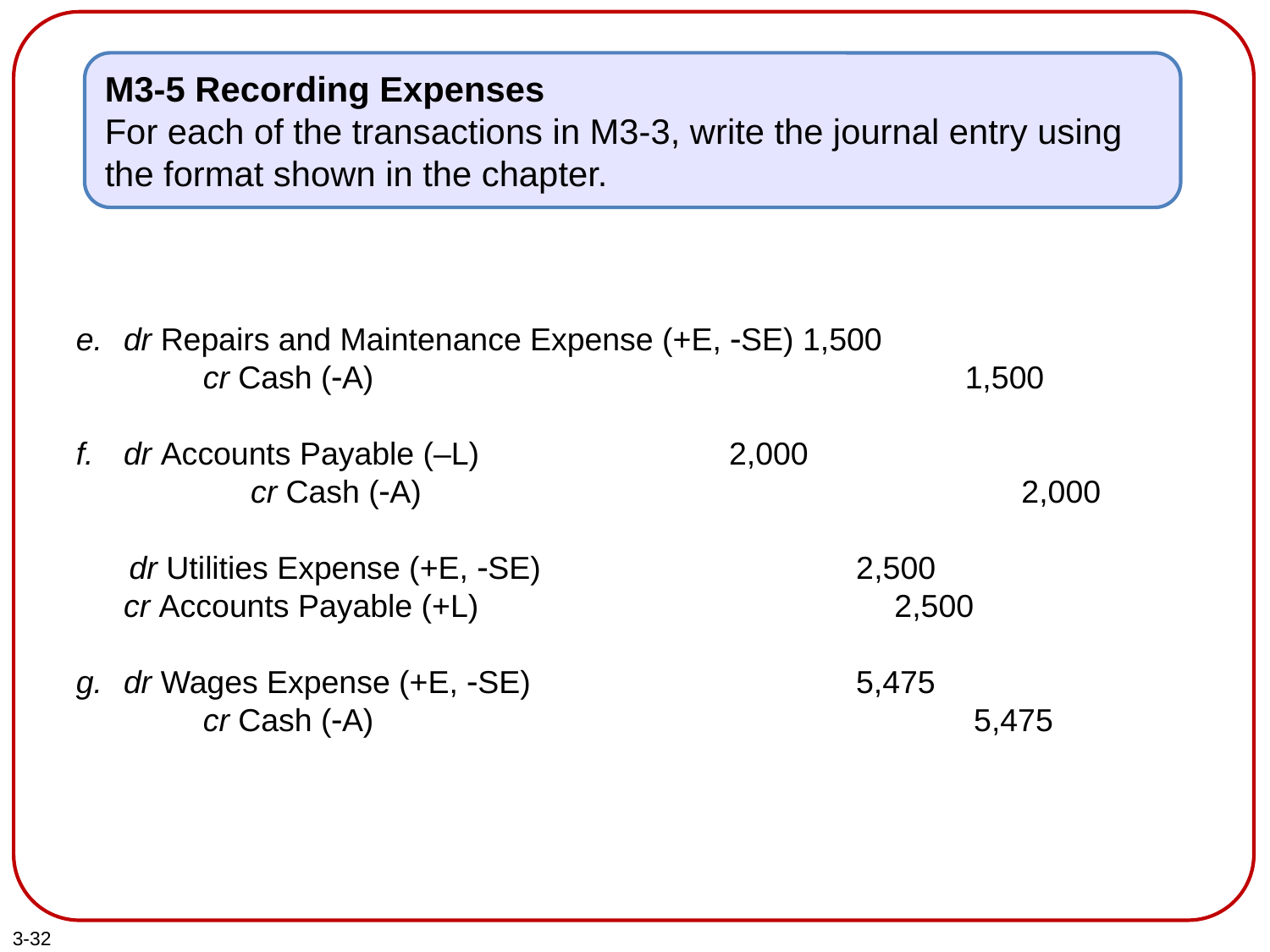

M3-5 Recording Expenses
For each of the transactions in M3-3, write the journal entry using the format shown in the chapter.

dr Repairs and Maintenance Expense (+E, −SE) 1,500
	cr Cash (−A)					1,500

dr Accounts Payable (–L) 		           2,000
		cr Cash (−A)					 2,000

      dr Utilities Expense (+E, −SE)		           2,500
	cr Accounts Payable (+L)				 2,500

dr Wages Expense (+E, −SE) 		           5,475
	cr Cash (−A)					 5,475